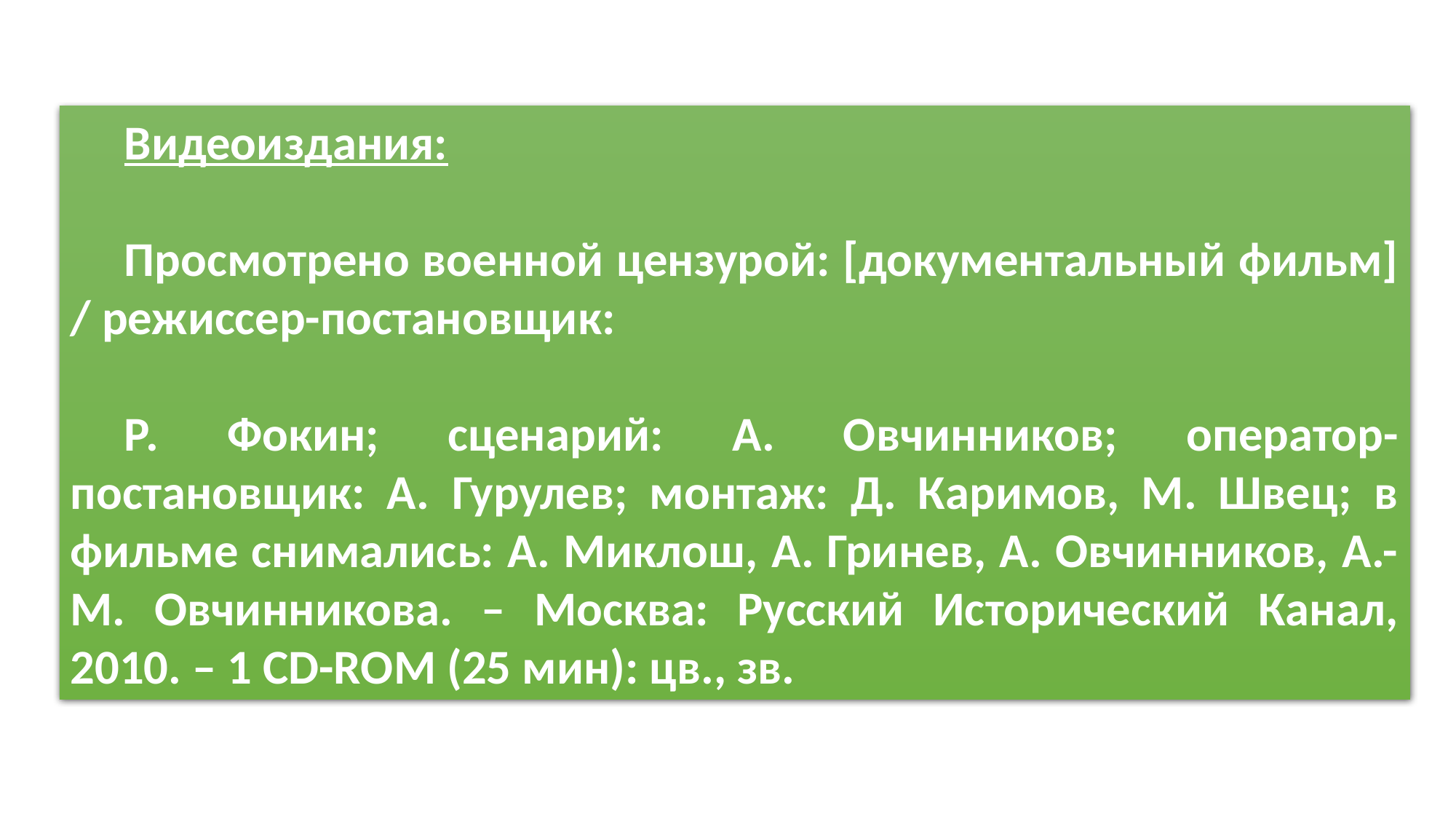

Видеоиздания:

Просмотрено военной цензурой: [документальный фильм] / режиссер-постановщик:

Р. Фокин; сценарий: А. Овчинников; оператор-постановщик: А. Гурулев; монтаж: Д. Каримов, М. Швец; в фильме снимались: А. Миклош, А. Гринев, А. Овчинников, А.-М. Овчинникова. – Москва: Русский Исторический Канал, 2010. – 1 CD-ROM (25 мин): цв., зв.